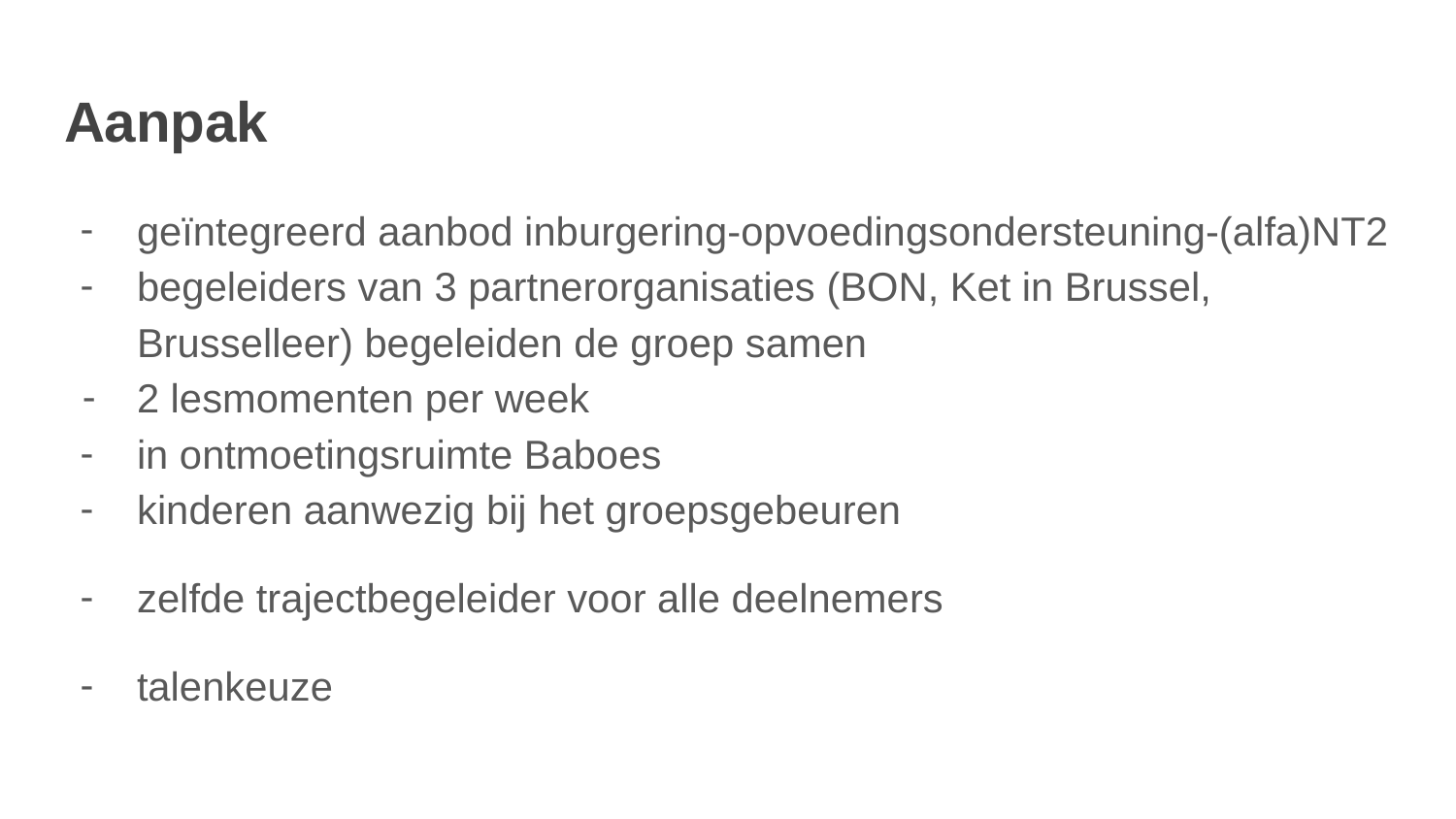

# Aanpak
geïntegreerd aanbod inburgering-opvoedingsondersteuning-(alfa)NT2
begeleiders van 3 partnerorganisaties (BON, Ket in Brussel, Brusselleer) begeleiden de groep samen
2 lesmomenten per week
in ontmoetingsruimte Baboes
kinderen aanwezig bij het groepsgebeuren
zelfde trajectbegeleider voor alle deelnemers
talenkeuze